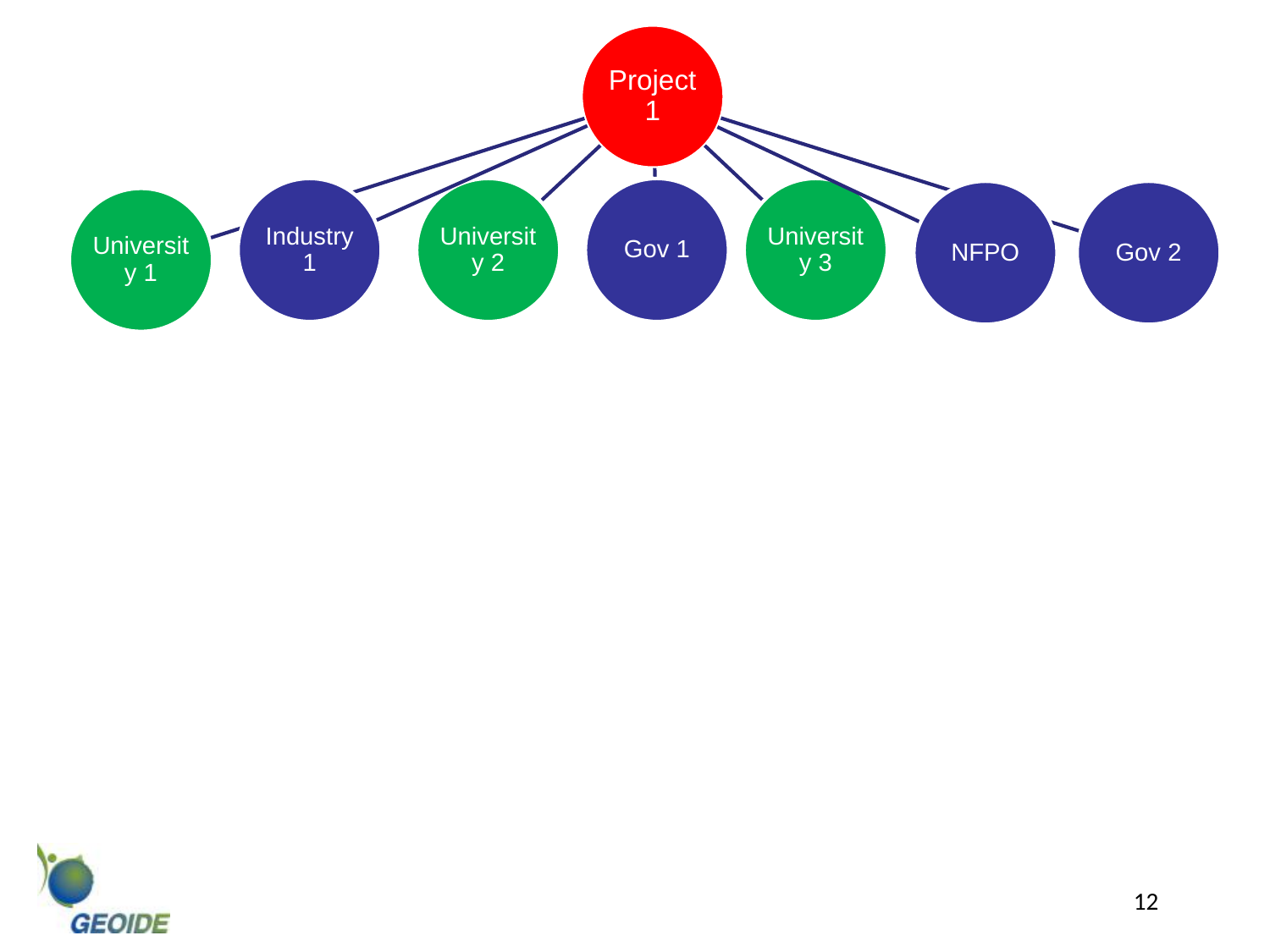

Project 1

University 1

University 2

University 3

Gov 1

Gov 2

Industry 1

NFPO